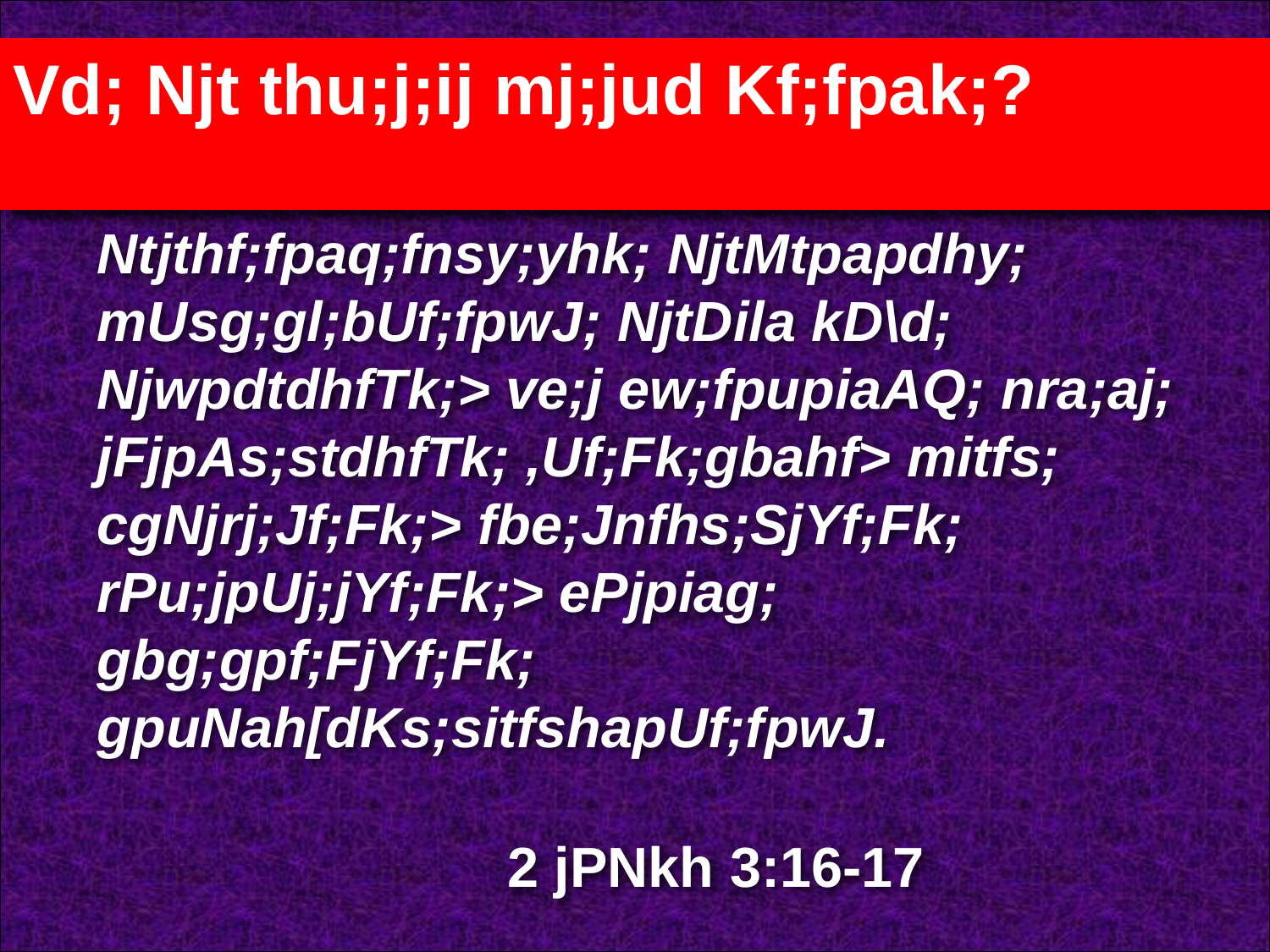

Vd; Njt thu;j;ij mj;jud Kf;fpak;?
Ntjthf;fpaq;fnsy;yhk; NjtMtpapdhy; mUsg;gl;bUf;fpwJ; NjtDila kD\d; NjwpdtdhfTk;> ve;j ew;fpupiaAQ; nra;aj; jFjpAs;stdhfTk; ,Uf;Fk;gbahf> mitfs; cgNjrj;Jf;Fk;> fbe;Jnfhs;SjYf;Fk; rPu;jpUj;jYf;Fk;> ePjpiag; gbg;gpf;FjYf;Fk; gpuNah[dKs;sitfshapUf;fpwJ.
2 jPNkh 3:16-17